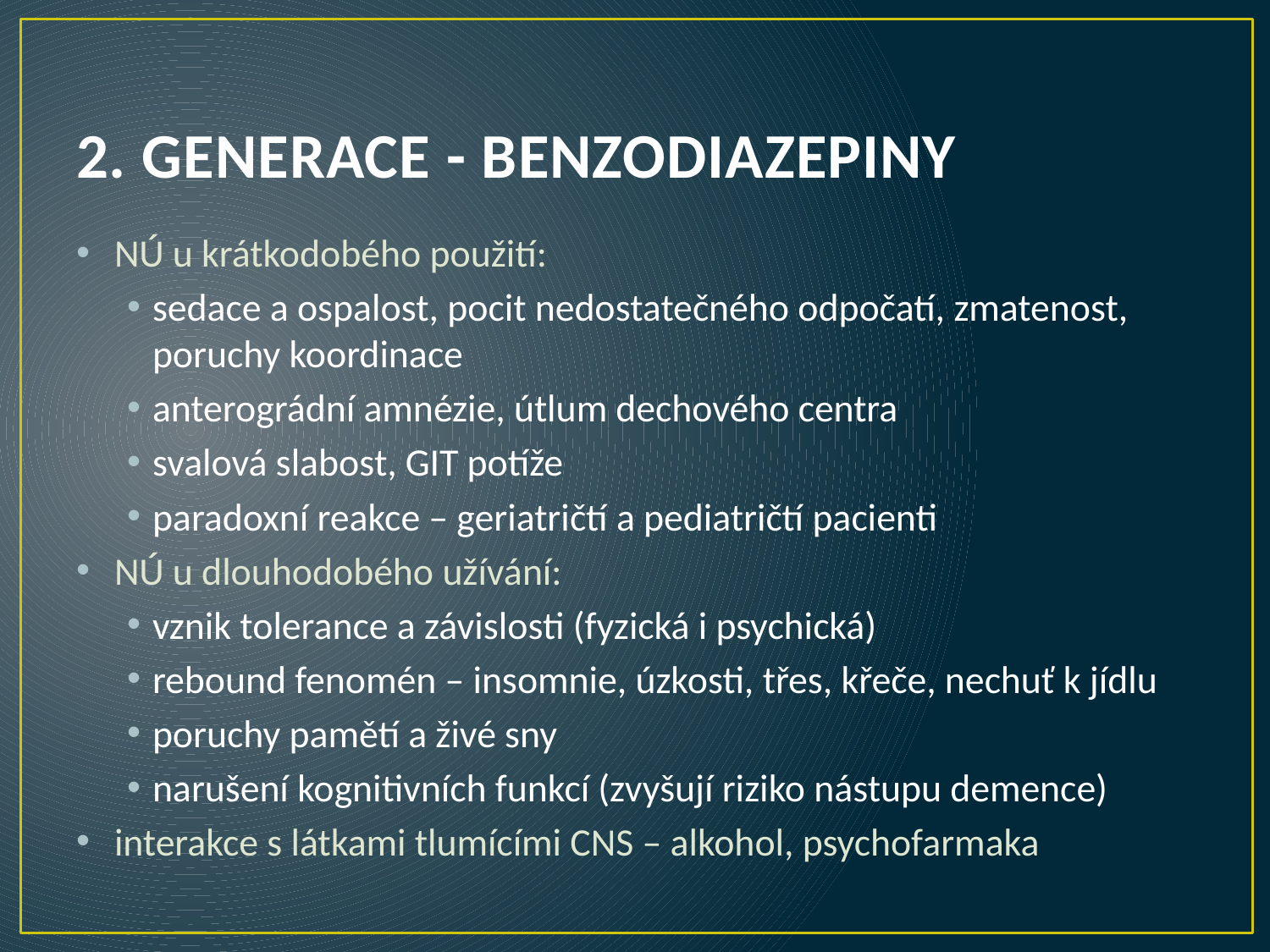

# 2. GENERACE - BENZODIAZEPINY
NÚ u krátkodobého použití:
sedace a ospalost, pocit nedostatečného odpočatí, zmatenost, poruchy koordinace
anterográdní amnézie, útlum dechového centra
svalová slabost, GIT potíže
paradoxní reakce – geriatričtí a pediatričtí pacienti
NÚ u dlouhodobého užívání:
vznik tolerance a závislosti (fyzická i psychická)
rebound fenomén – insomnie, úzkosti, třes, křeče, nechuť k jídlu
poruchy pamětí a živé sny
narušení kognitivních funkcí (zvyšují riziko nástupu demence)
interakce s látkami tlumícími CNS – alkohol, psychofarmaka